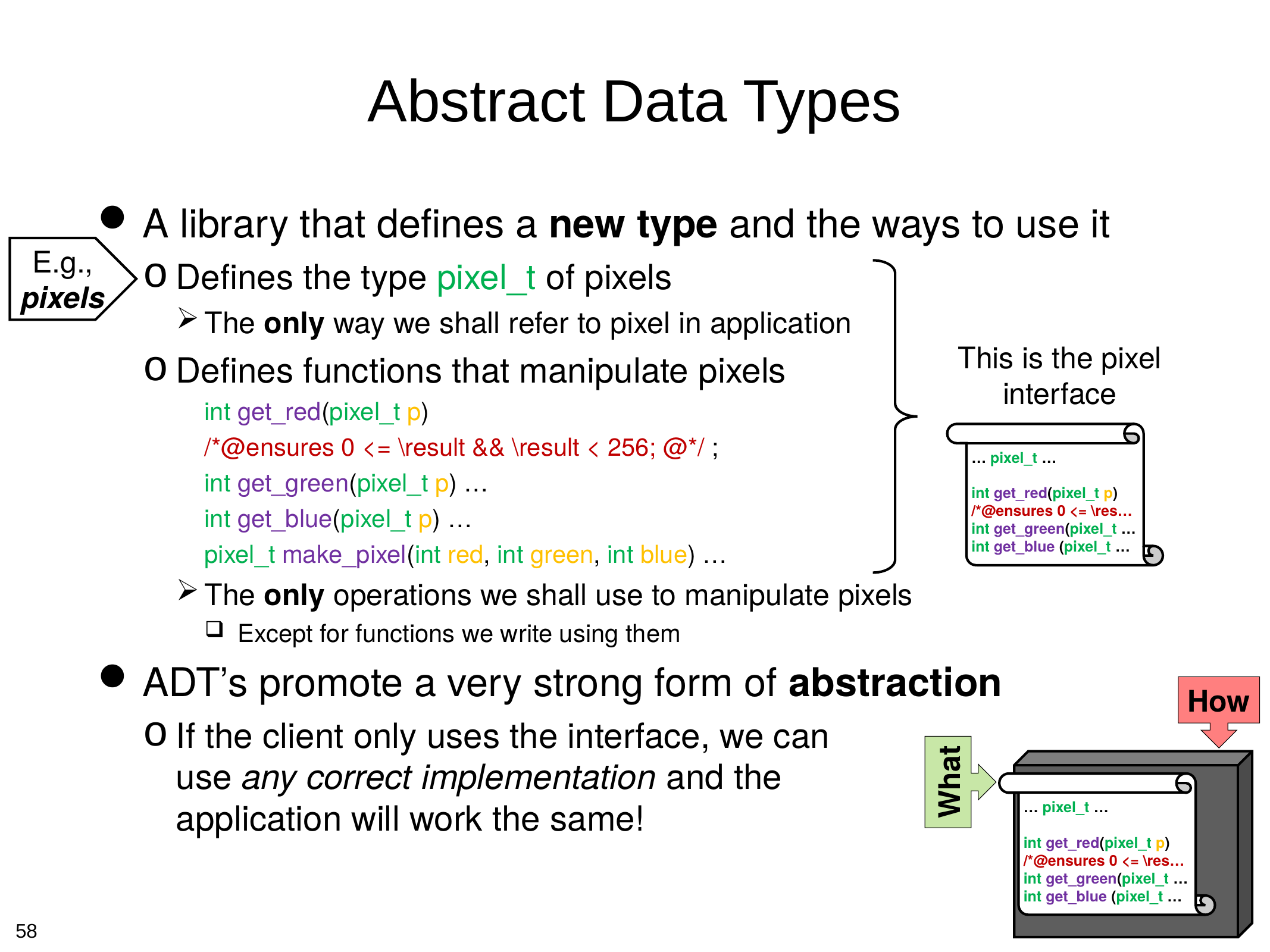

# Abstract Data Types
A library that defines a new type and the ways to use it
Defines the type pixel_t of pixels
The only way we shall refer to pixel in application
Defines functions that manipulate pixels
int get_red(pixel_t p)
/*@ensures 0 <= \result && \result < 256; @*/ ;
int get_green(pixel_t p) …
int get_blue(pixel_t p) …
pixel_t make_pixel(int red, int green, int blue) …
The only operations we shall use to manipulate pixels
Except for functions we write using them
ADT’s promote a very strong form of abstraction
If the client only uses the interface, we can
use any correct implementation and the
application will work the same!
E.g.,
pixels

This is the pixel
interface
… pixel_t …

int get_red(pixel_t p)
/*@ensures 0 <= \res…
int get_green(pixel_t …
int get_blue (pixel_t …

How
What

… pixel_t …

int get_red(pixel_t p)
/*@ensures 0 <= \res…
int get_green(pixel_t …
int get_blue (pixel_t …

58